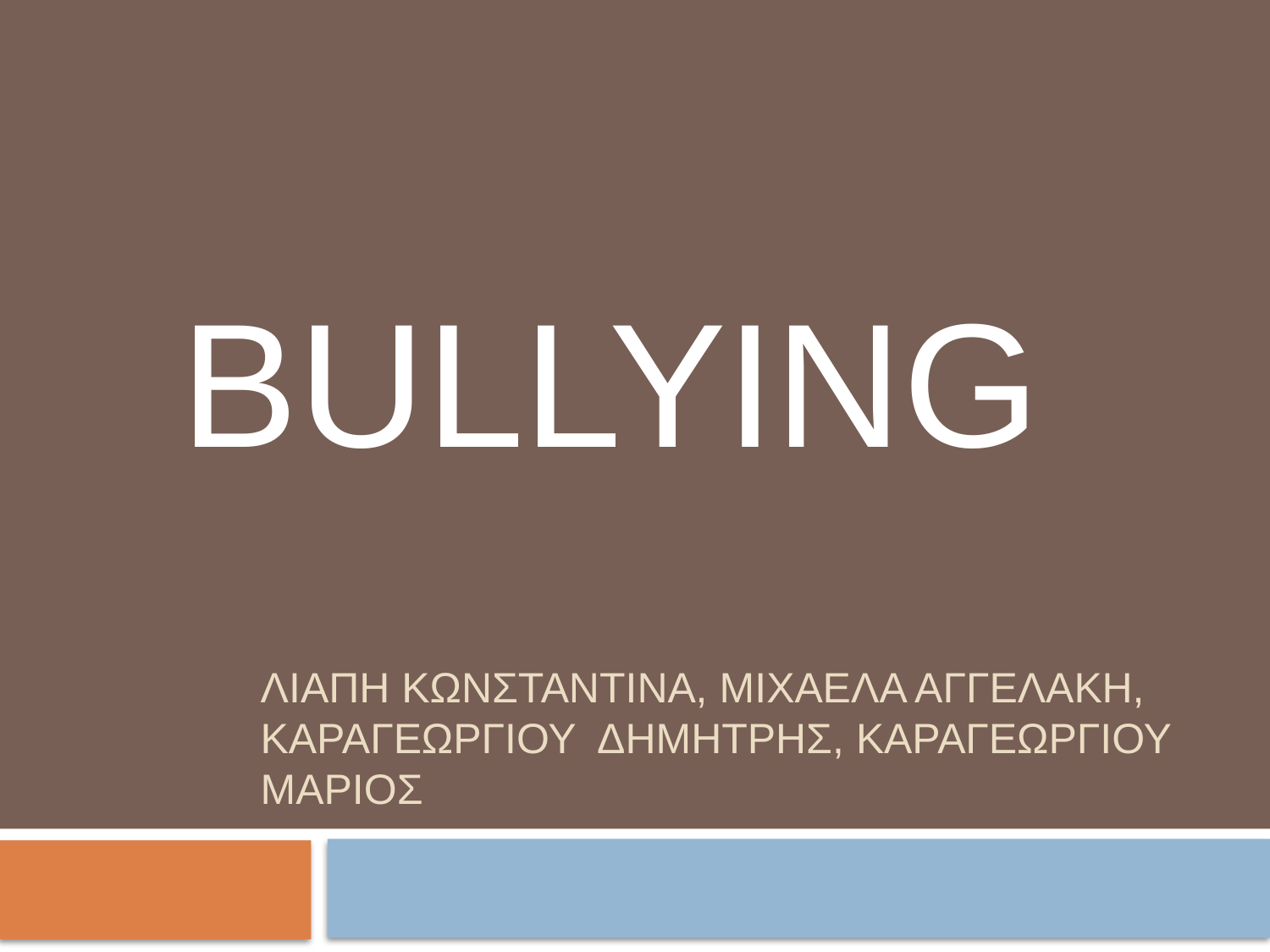

BULLYING
# Λιαπη Κωνσταντινα, ΜΙΧΑΕΛΑ ΑΓΓΕΛΑΚΗ, ΚΑΡΑΓΕΩΡΓΙΟΥ  δημητρησ, ΚΑΡΑΓΕΩΡΓΙΟΥ ΜΑΡΙΟΣ